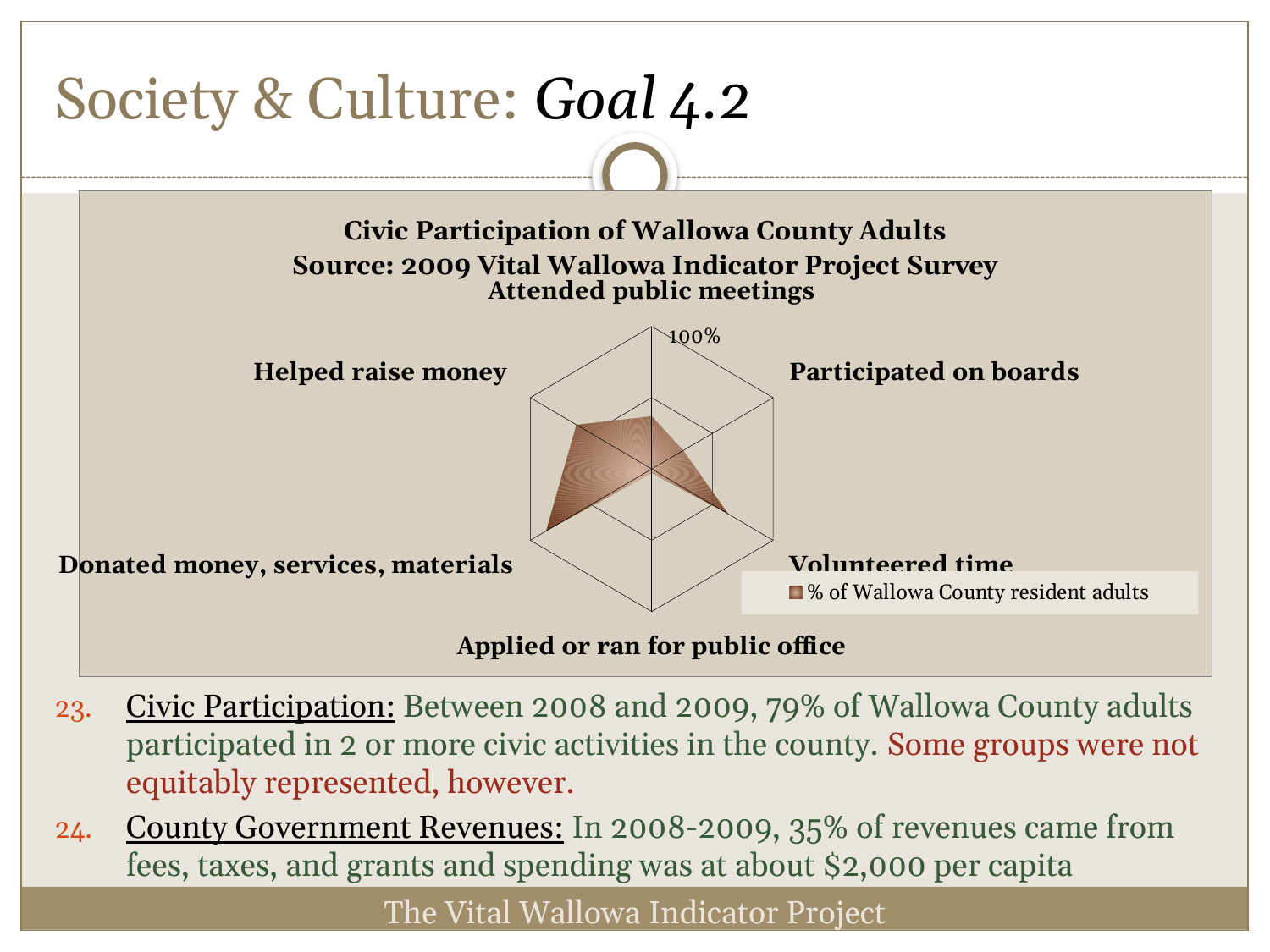

# Society & Culture: Goal 4.2

### Chart: Civic Participation of Wallowa County Adults
Source: 2009 Vital Wallowa Indicator Project Survey

| Category | % of Wallowa County resident adults |
|---|---|
| Attended public meetings | 0.3700000000000004 |
| Participated on boards  | 0.26 |
| Volunteered time | 0.630000000000003 |
| Applied or ran for public office | 0.030000000000000002 |
| Donated money, services, materials | 0.8700000000000027 |
| Helped raise money  | 0.6200000000000027 |
Civic Participation: Between 2008 and 2009, 79% of Wallowa County adults participated in 2 or more civic activities in the county. Some groups were not equitably represented, however.
County Government Revenues: In 2008-2009, 35% of revenues came from fees, taxes, and grants and spending was at about $2,000 per capita
The Vital Wallowa Indicator Project